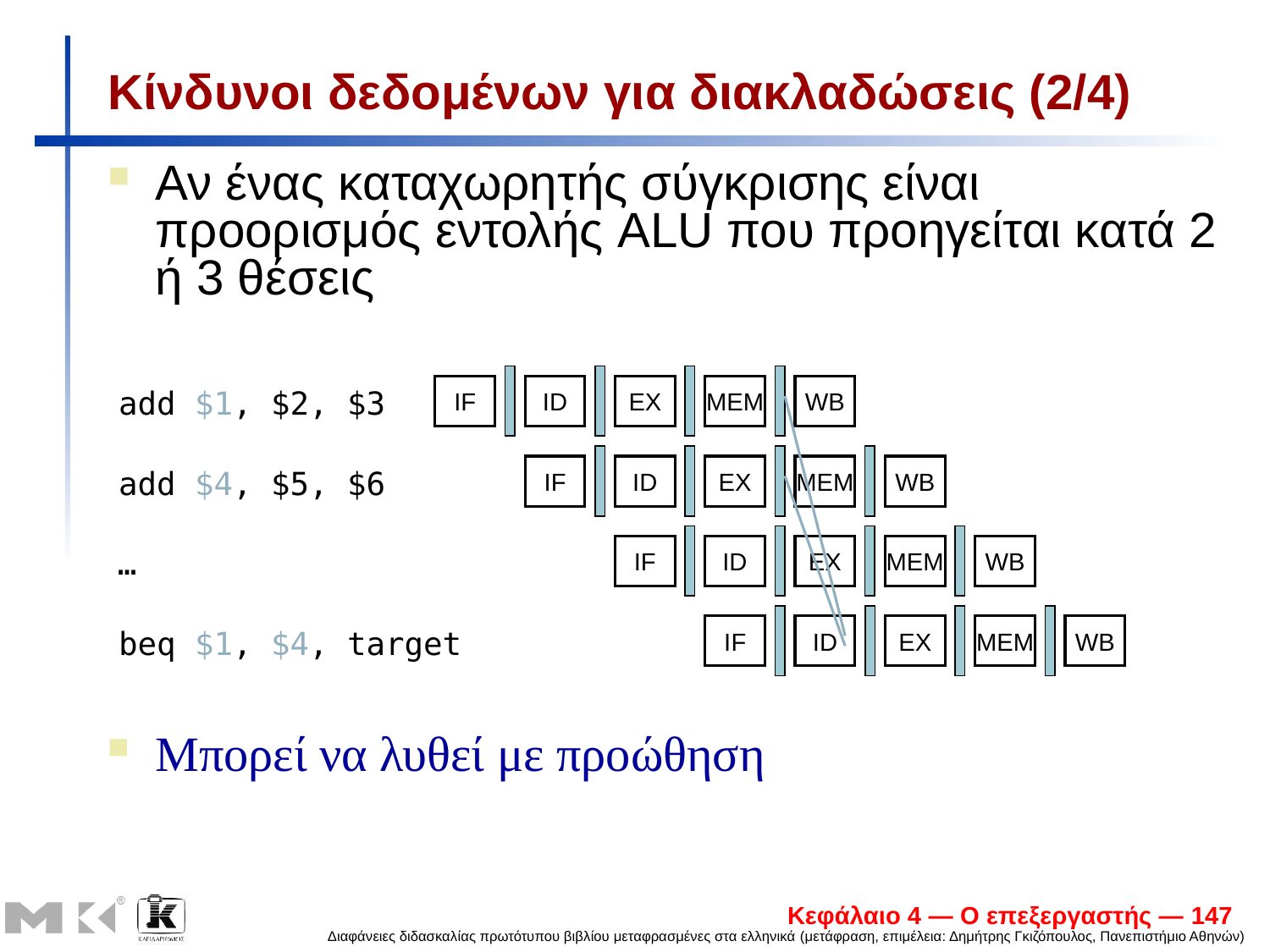

# Κίνδυνοι δεδομένων για διακλαδώσεις (2/4)
Αν ένας καταχωρητής σύγκρισης είναι προορισμός εντολής ALU που προηγείται κατά 2 ή 3 θέσεις

IF
ID
EX
MEM
WB
add $1, $2, $3

IF
ID
EX
MEM
WB
add $4, $5, $6

IF
ID
EX
MEM
WB
…

IF
ID
EX
MEM
WB
beq $1, $4, target
Μπορεί να λυθεί με προώθηση
Κεφάλαιο 4 — Ο επεξεργαστής — 147